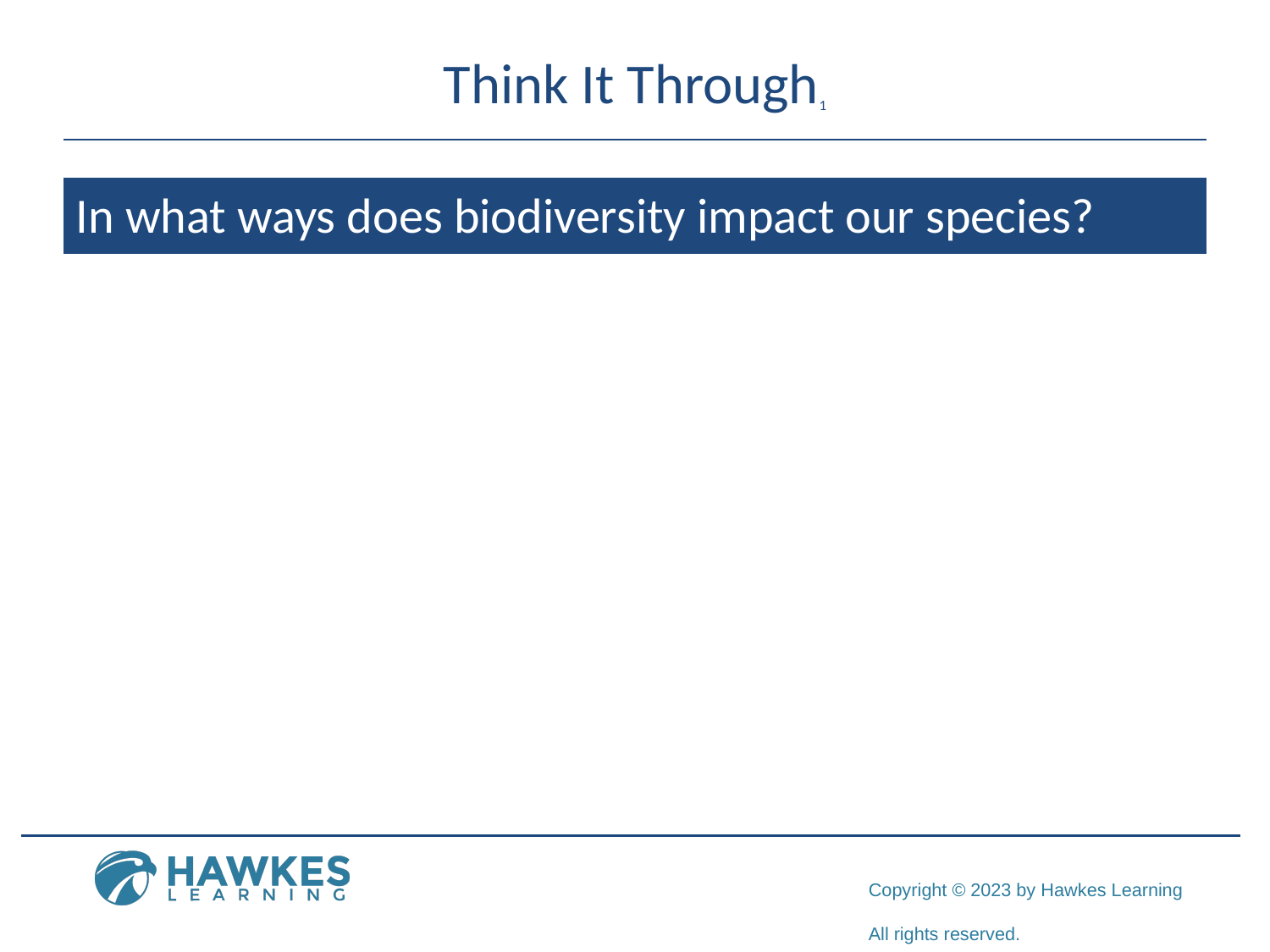

# Think It Through1
In what ways does biodiversity impact our species?